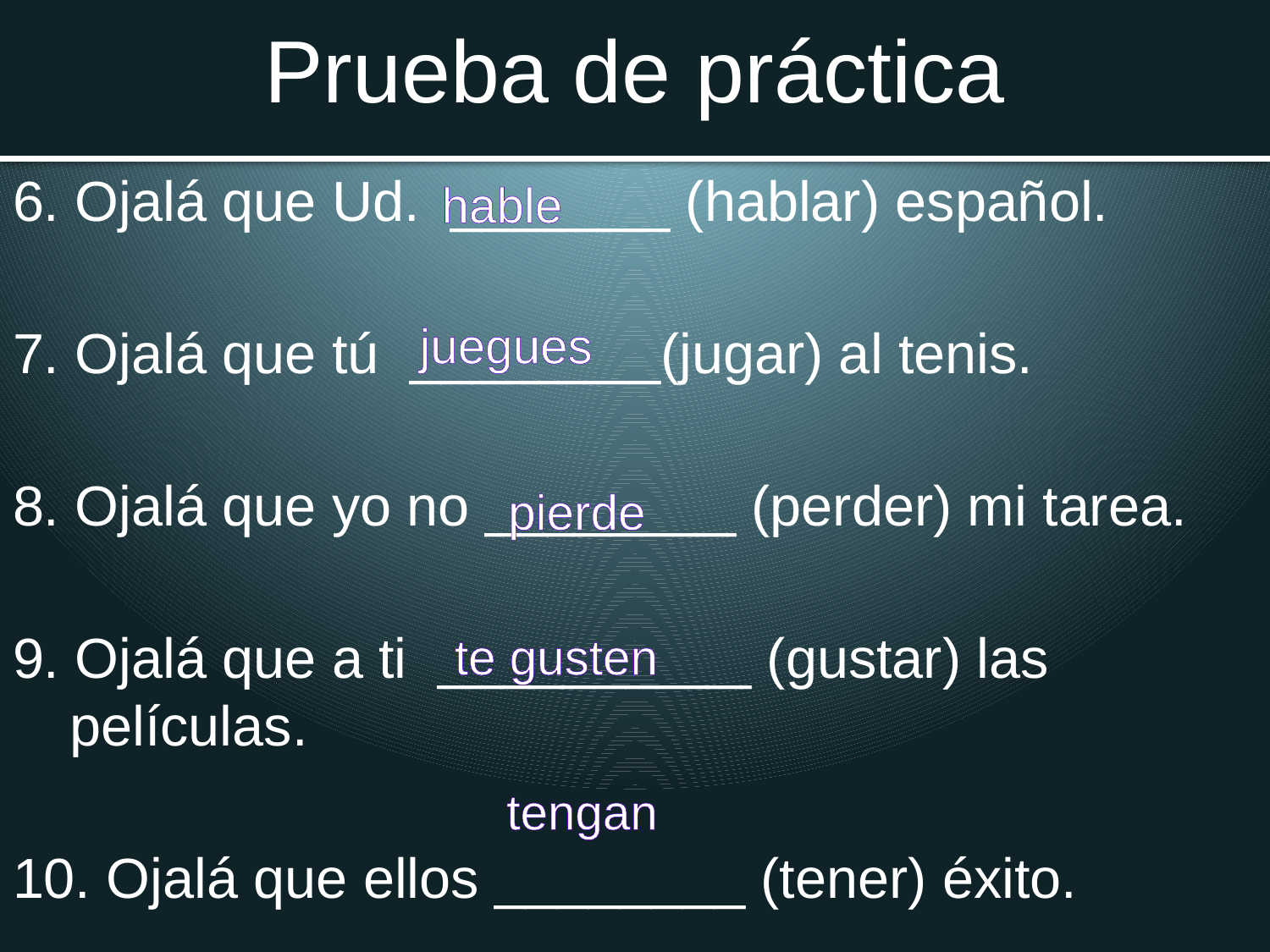

# Prueba de práctica
6. Ojalá que Ud.  _______ (hablar) español.
7. Ojalá que tú  ________(jugar) al tenis.
8. Ojalá que yo no ________ (perder) mi tarea.
9. Ojalá que a ti  __________ (gustar) las películas.
10. Ojalá que ellos ________ (tener) éxito.
hable
juegues
pierde
te gusten
tengan